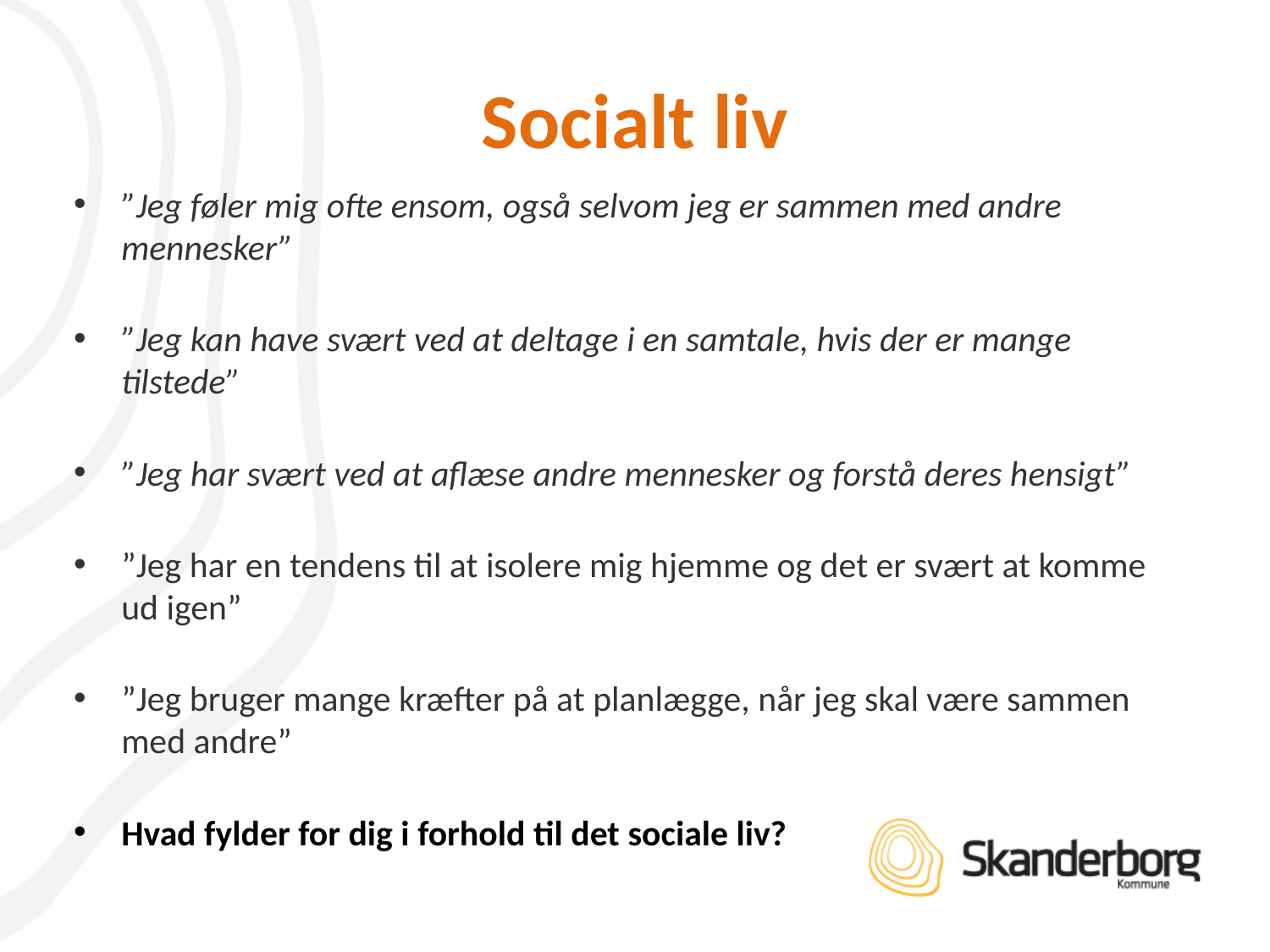

# Socialt liv
”Jeg føler mig ofte ensom, også selvom jeg er sammen med andre mennesker”
”Jeg kan have svært ved at deltage i en samtale, hvis der er mange tilstede”
”Jeg har svært ved at aflæse andre mennesker og forstå deres hensigt”
”Jeg har en tendens til at isolere mig hjemme og det er svært at komme ud igen”
”Jeg bruger mange kræfter på at planlægge, når jeg skal være sammen med andre”
Hvad fylder for dig i forhold til det sociale liv?